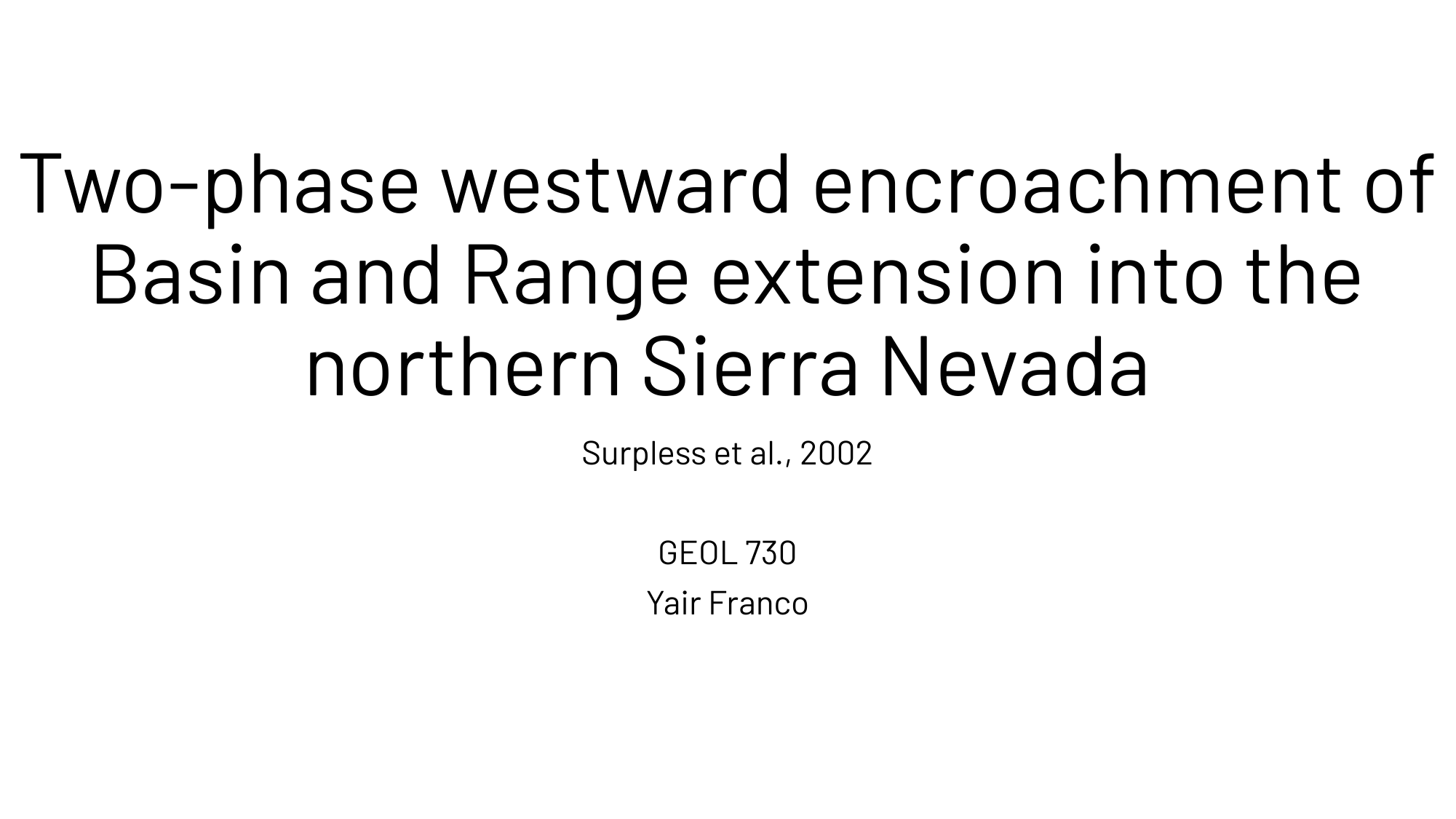

# Two-phase westward encroachment of Basin and Range extension into the northern Sierra Nevada
Surpless et al., 2002

GEOL 730
Yair Franco